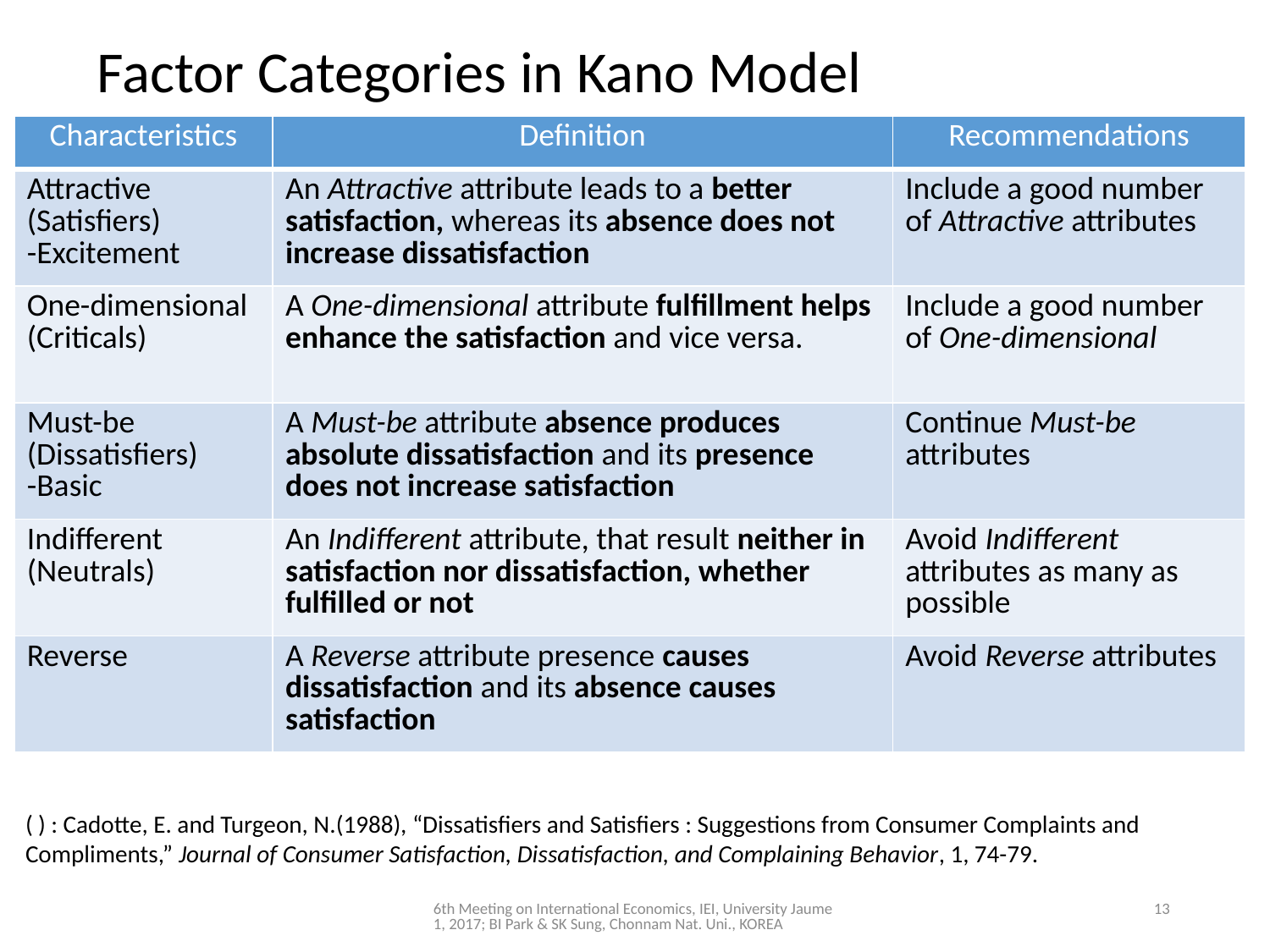

# Factor Categories in Kano Model
| Characteristics | Definition | Recommendations |
| --- | --- | --- |
| Attractive (Satisfiers) -Excitement | An Attractive attribute leads to a better satisfaction, whereas its absence does not increase dissatisfaction | Include a good number of Attractive attributes |
| One-dimensional (Criticals) | A One-dimensional attribute fulfillment helps enhance the satisfaction and vice versa. | Include a good number of One-dimensional |
| Must-be (Dissatisfiers) -Basic | A Must-be attribute absence produces absolute dissatisfaction and its presence does not increase satisfaction | Continue Must-be attributes |
| Indifferent (Neutrals) | An Indifferent attribute, that result neither in satisfaction nor dissatisfaction, whether fulfilled or not | Avoid Indifferent attributes as many as possible |
| Reverse | A Reverse attribute presence causes dissatisfaction and its absence causes satisfaction | Avoid Reverse attributes |
( ) : Cadotte, E. and Turgeon, N.(1988), “Dissatisfiers and Satisfiers : Suggestions from Consumer Complaints and Compliments,” Journal of Consumer Satisfaction, Dissatisfaction, and Complaining Behavior, 1, 74-79.
6th Meeting on International Economics, IEI, University Jaume 1, 2017; BI Park & SK Sung, Chonnam Nat. Uni., KOREA
13